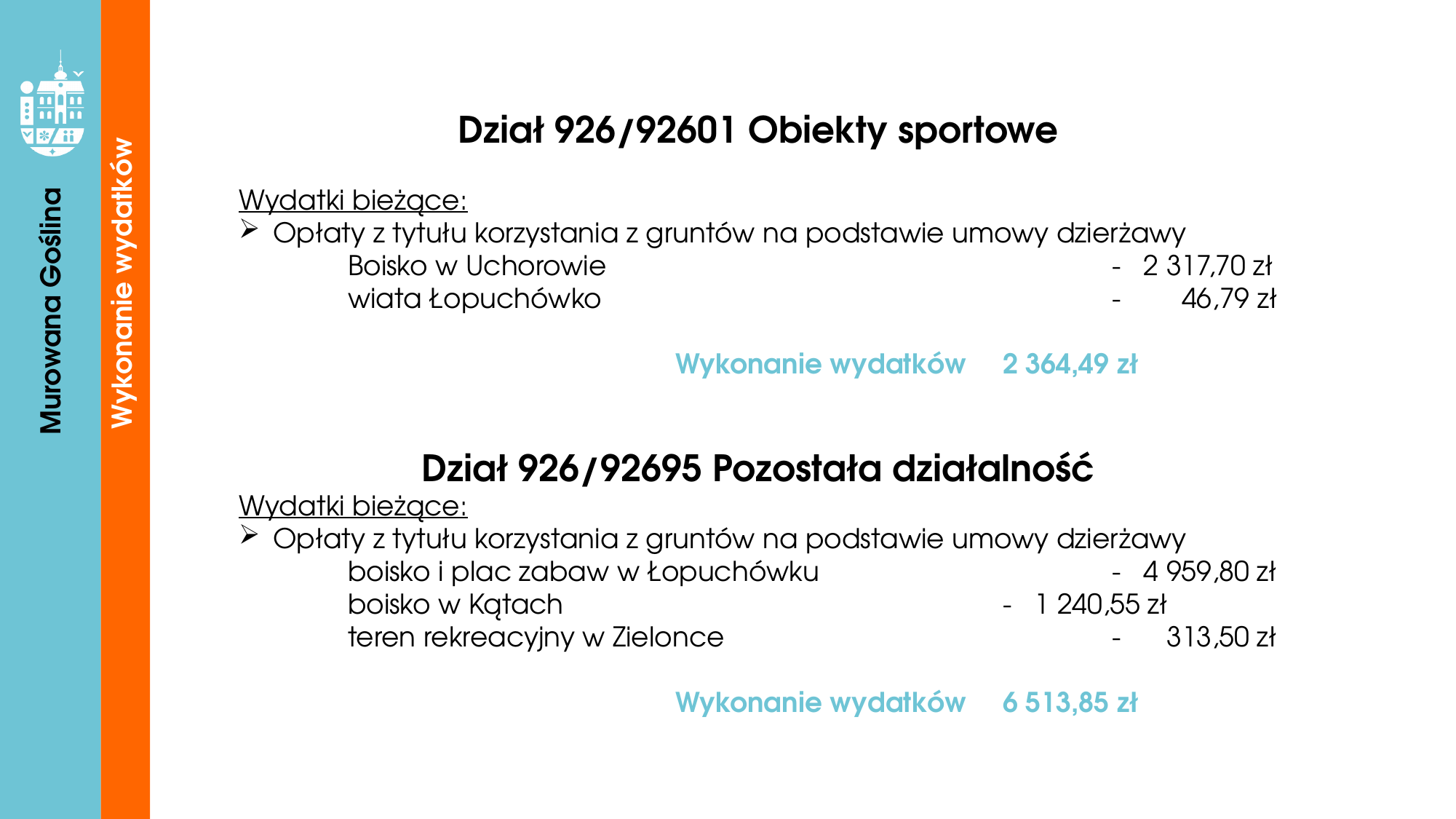

Dział 926/92601 Obiekty sportowe

Wydatki bieżące:
Opłaty z tytułu korzystania z gruntów na podstawie umowy dzierżawy
	Boisko w Uchorowie 					-   2 317,70 zł
	wiata Łopuchówko 					-        46,79 zł

				Wykonanie wydatków 	2 364,49 zł

Dział 926/92695 Pozostała działalność
Wydatki bieżące:
Opłaty z tytułu korzystania z gruntów na podstawie umowy dzierżawy
	boisko i plac zabaw w Łopuchówku 			-   4 959,80 zł
	boisko w Kątach					-   1 240,55 zł
 	teren rekreacyjny w Zielonce				-      313,50 zł

				Wykonanie wydatków 	6 513,85 zł

Wykonanie wydatków